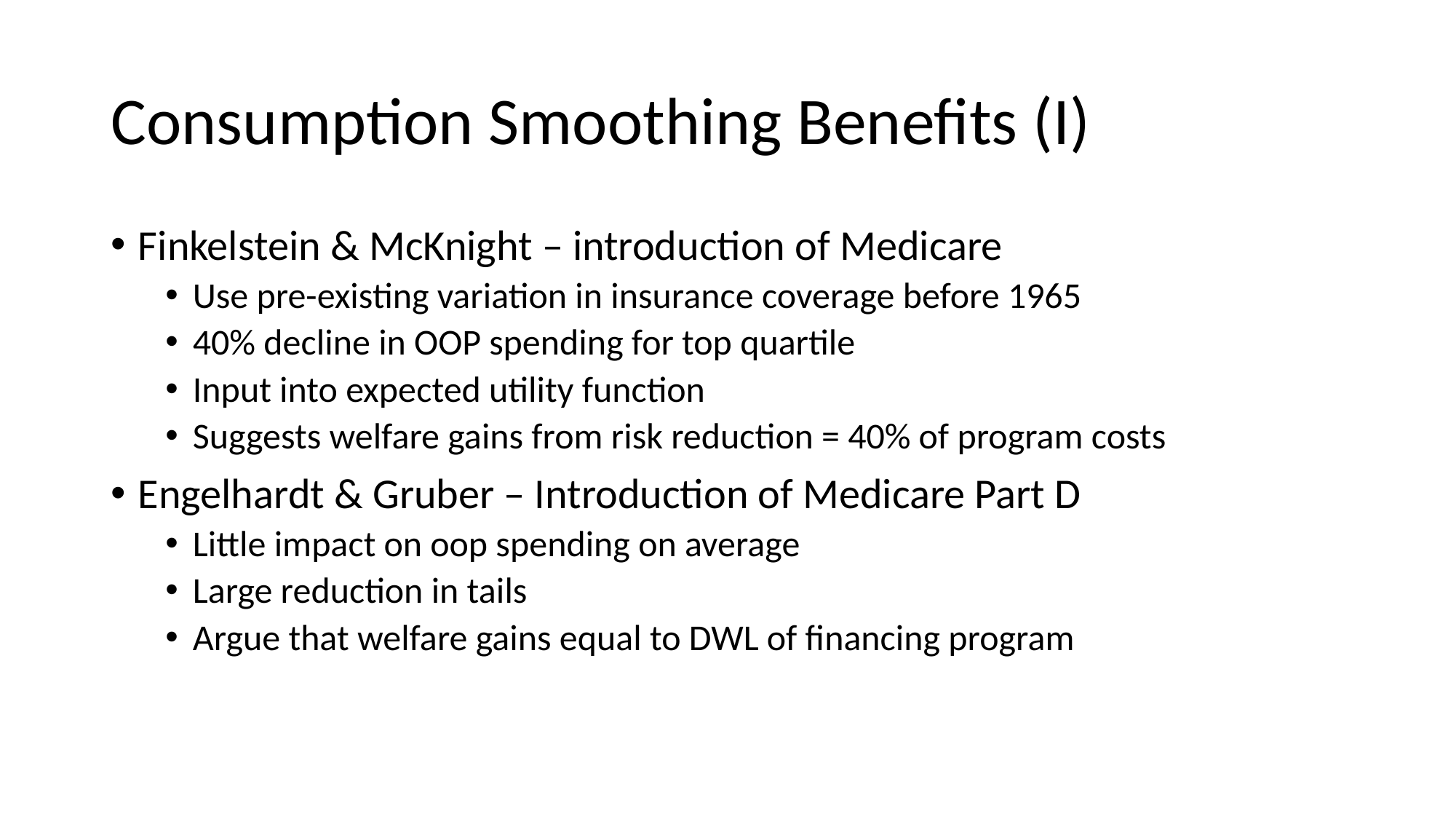

# Consumption Smoothing Benefits (I)
Finkelstein & McKnight – introduction of Medicare
Use pre-existing variation in insurance coverage before 1965
40% decline in OOP spending for top quartile
Input into expected utility function
Suggests welfare gains from risk reduction = 40% of program costs
Engelhardt & Gruber – Introduction of Medicare Part D
Little impact on oop spending on average
Large reduction in tails
Argue that welfare gains equal to DWL of financing program